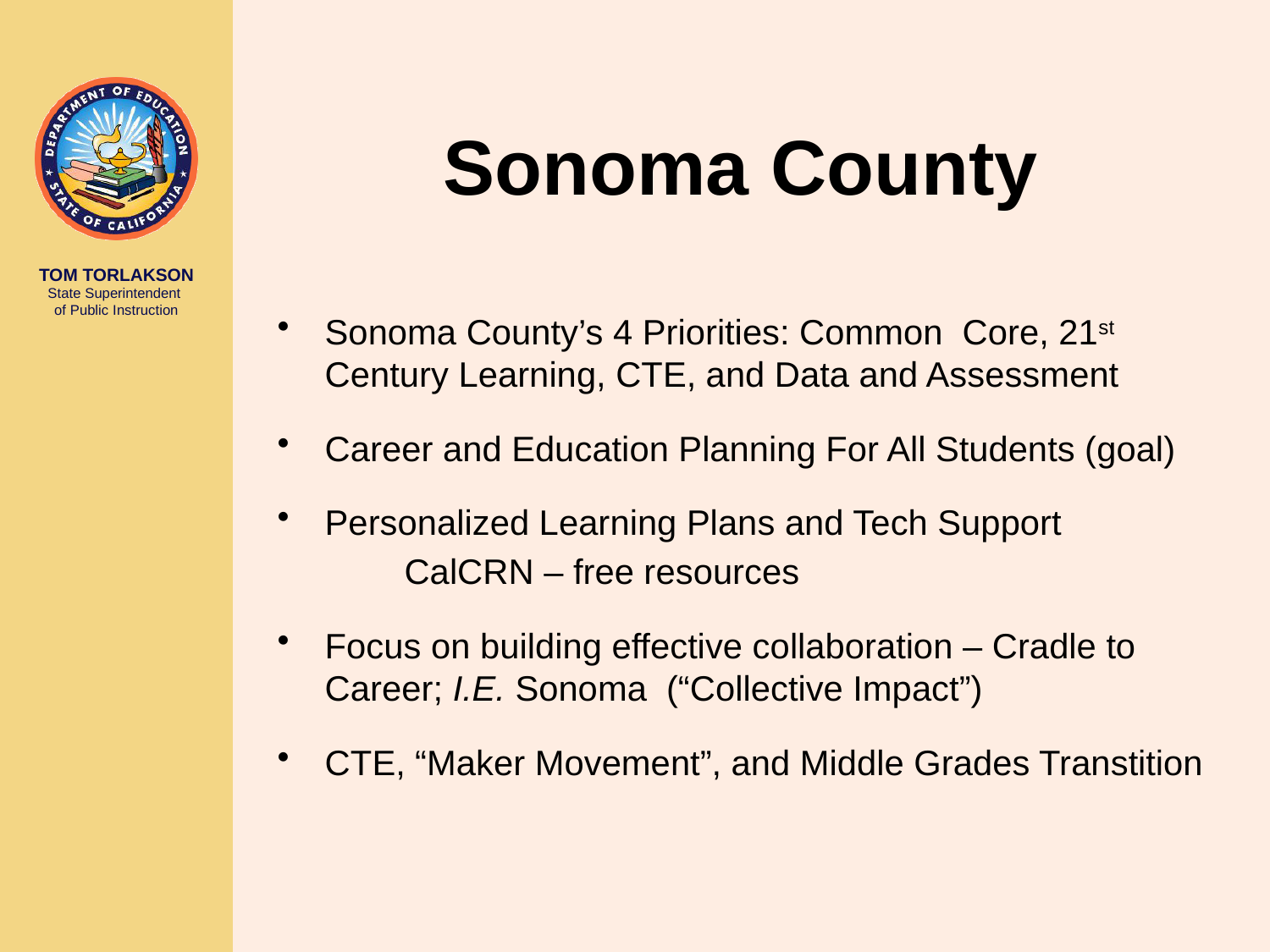

# Sonoma County

Sonoma County’s 4 Priorities: Common  Core, 21st Century Learning, CTE, and Data and Assessment

Career and Education Planning For All Students (goal)

Personalized Learning Plans and Tech Support
	CalCRN – free resources

Focus on building effective collaboration – Cradle to Career; I.E. Sonoma  (“Collective Impact”)

CTE, “Maker Movement”, and Middle Grades Transtition